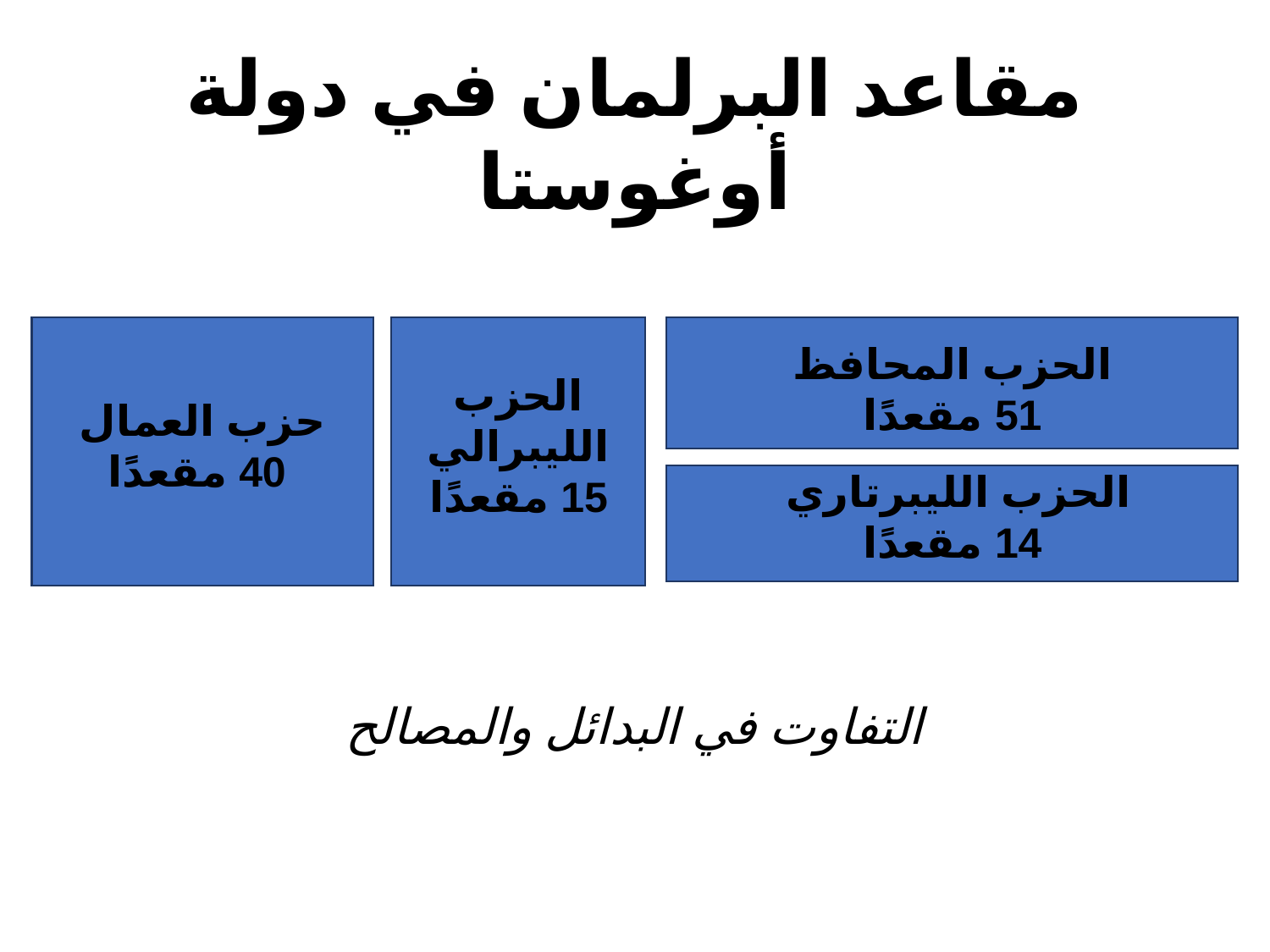

# مقاعد البرلمان في دولة أوغوستا

حزب العمال
 40 مقعدًا

الحزب الليبرالي
15 مقعدًا

الحزب المحافظ
51 مقعدًا

الحزب الليبرتاري
14 مقعدًا

التفاوت في البدائل والمصالح